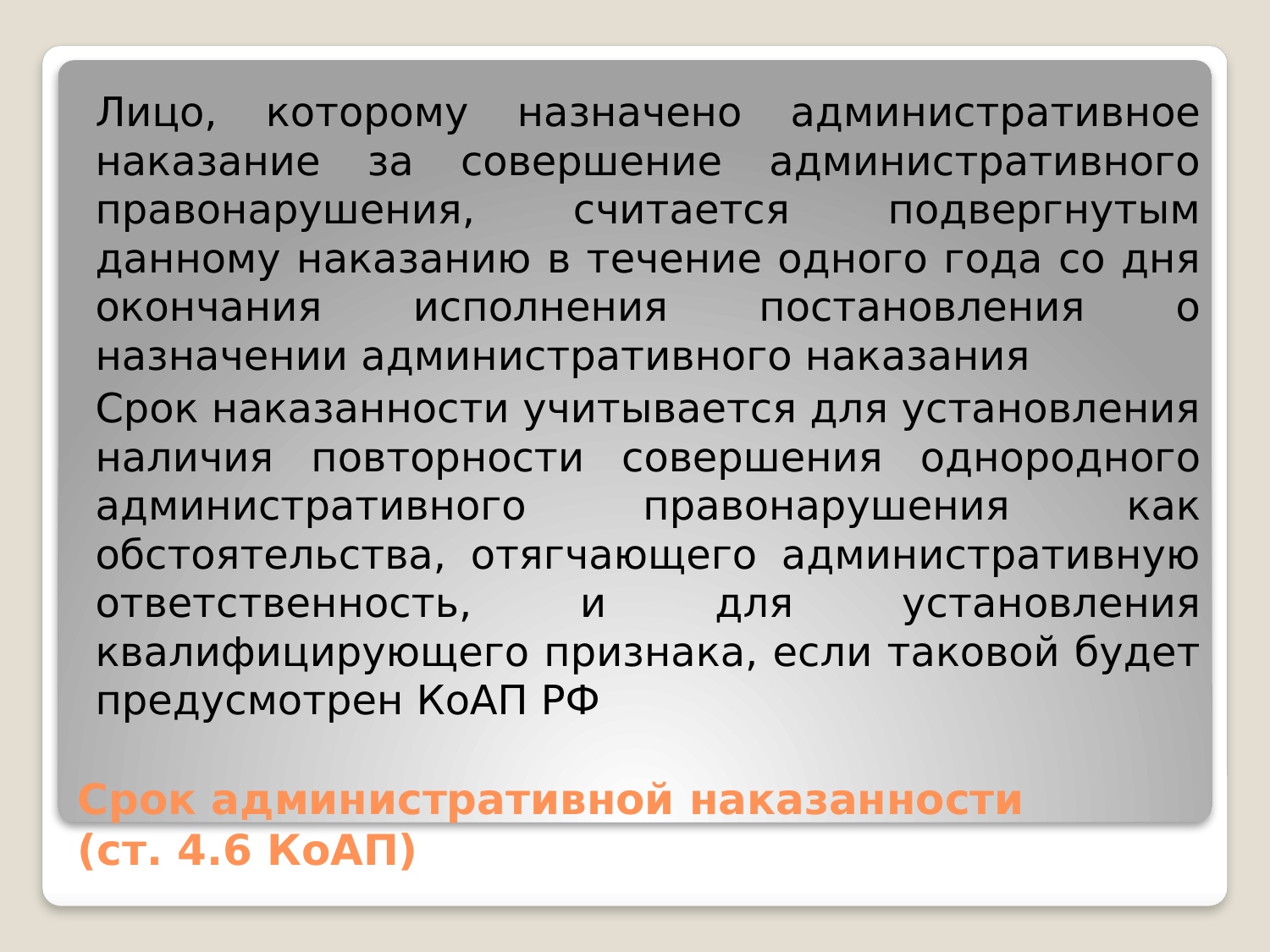

Лицо, которому назначено административное наказание за совершение административного правонарушения, считается подвергнутым данному наказанию в течение одного года со дня окончания исполнения постановления о назначении административного наказания
Срок наказанности учитывается для установления наличия повторности совершения однородного административного правонарушения как обстоятельства, отягчающего административную ответственность, и для установления квалифицирующего признака, если таковой будет предусмотрен КоАП РФ
# Срок административной наказанности (ст. 4.6 КоАП)